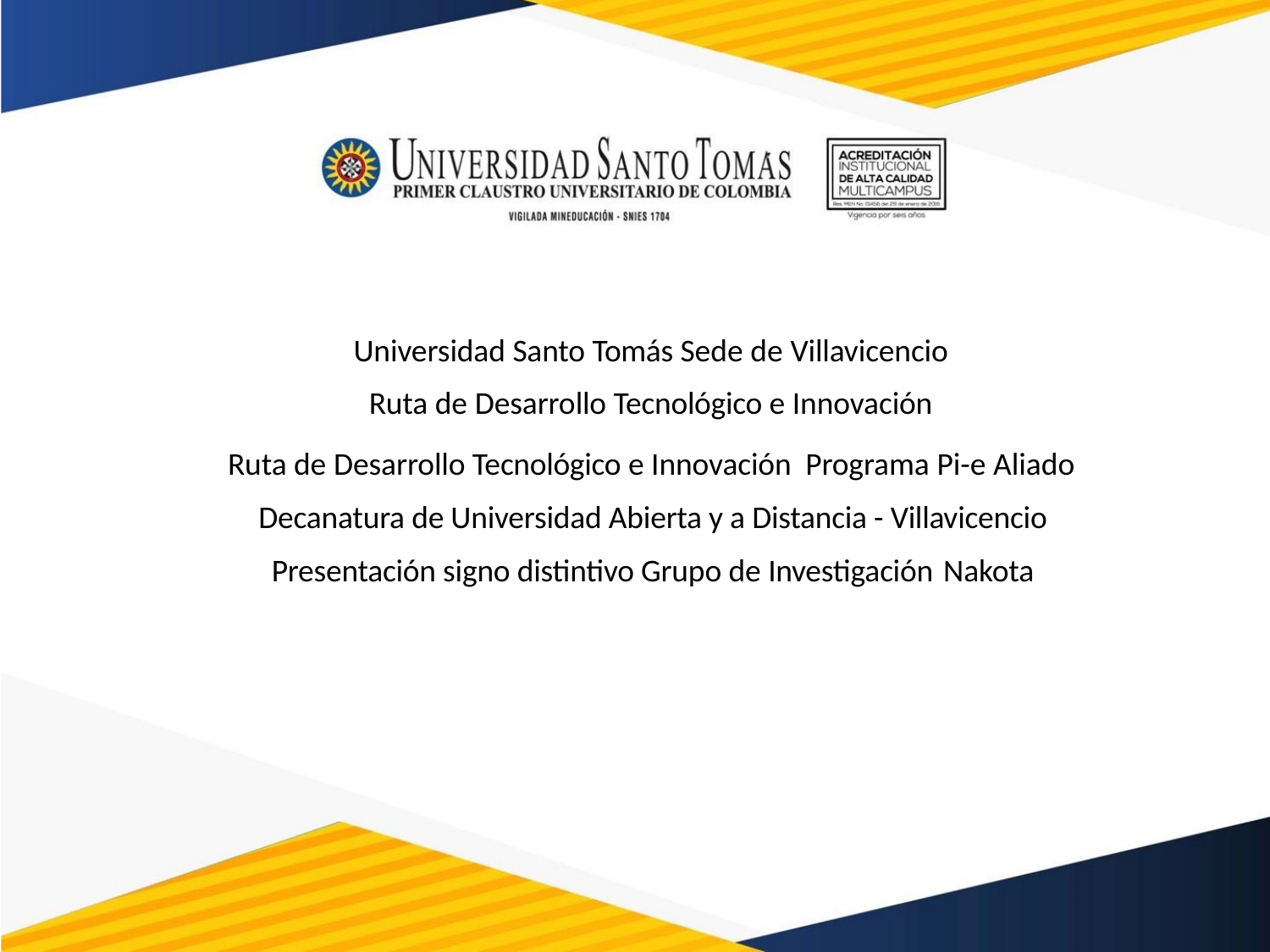

Universidad Santo Tomás Sede de Villavicencio
Ruta de Desarrollo Tecnológico e Innovación
Ruta de Desarrollo Tecnológico e Innovación  Programa Pi-e Aliado
Decanatura de Universidad Abierta y a Distancia - Villavicencio
Presentación signo distintivo Grupo de Investigación Nakota